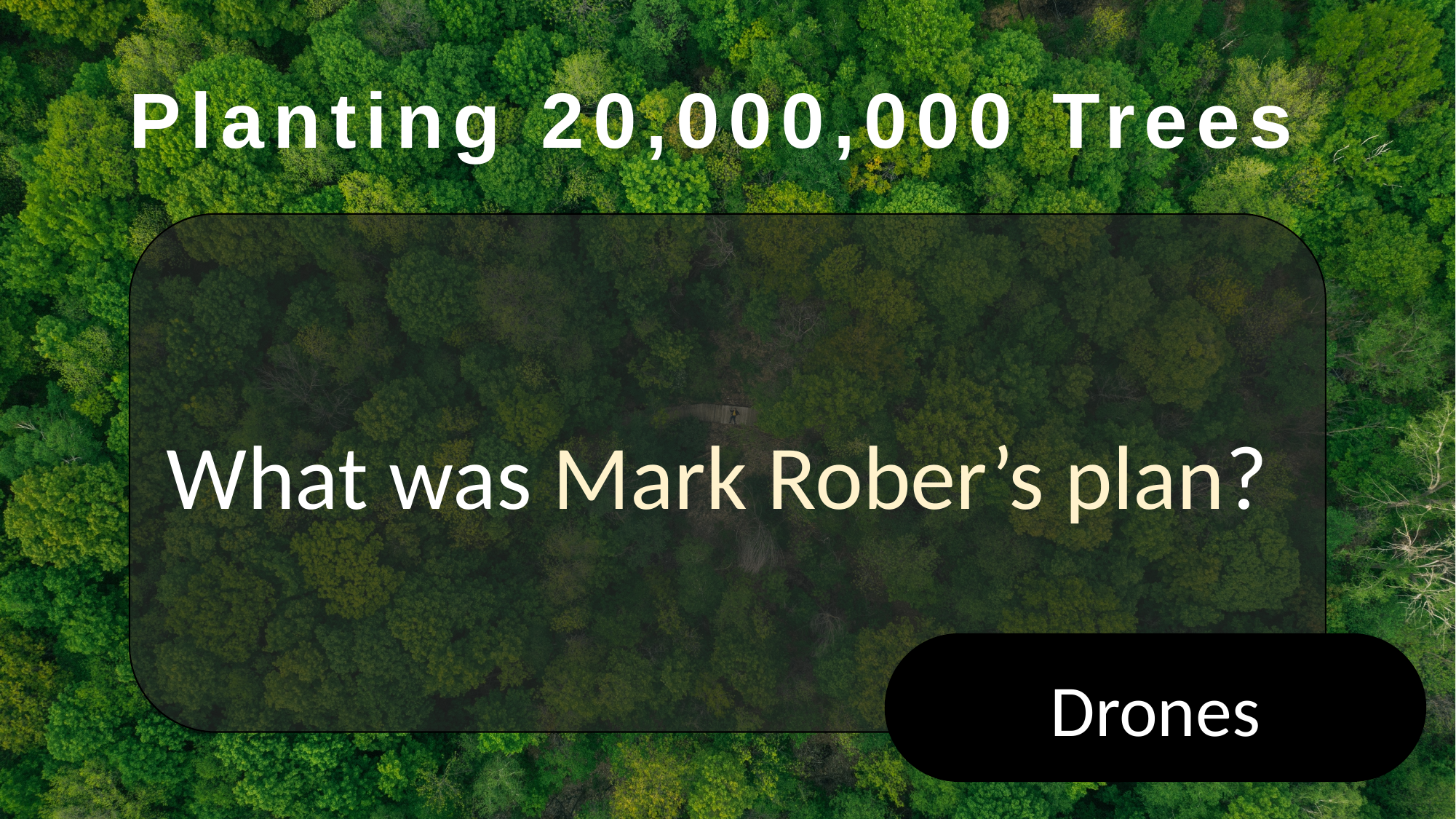

# Planting 20,000,000 Trees
What was Mark Rober’s plan?
Drones